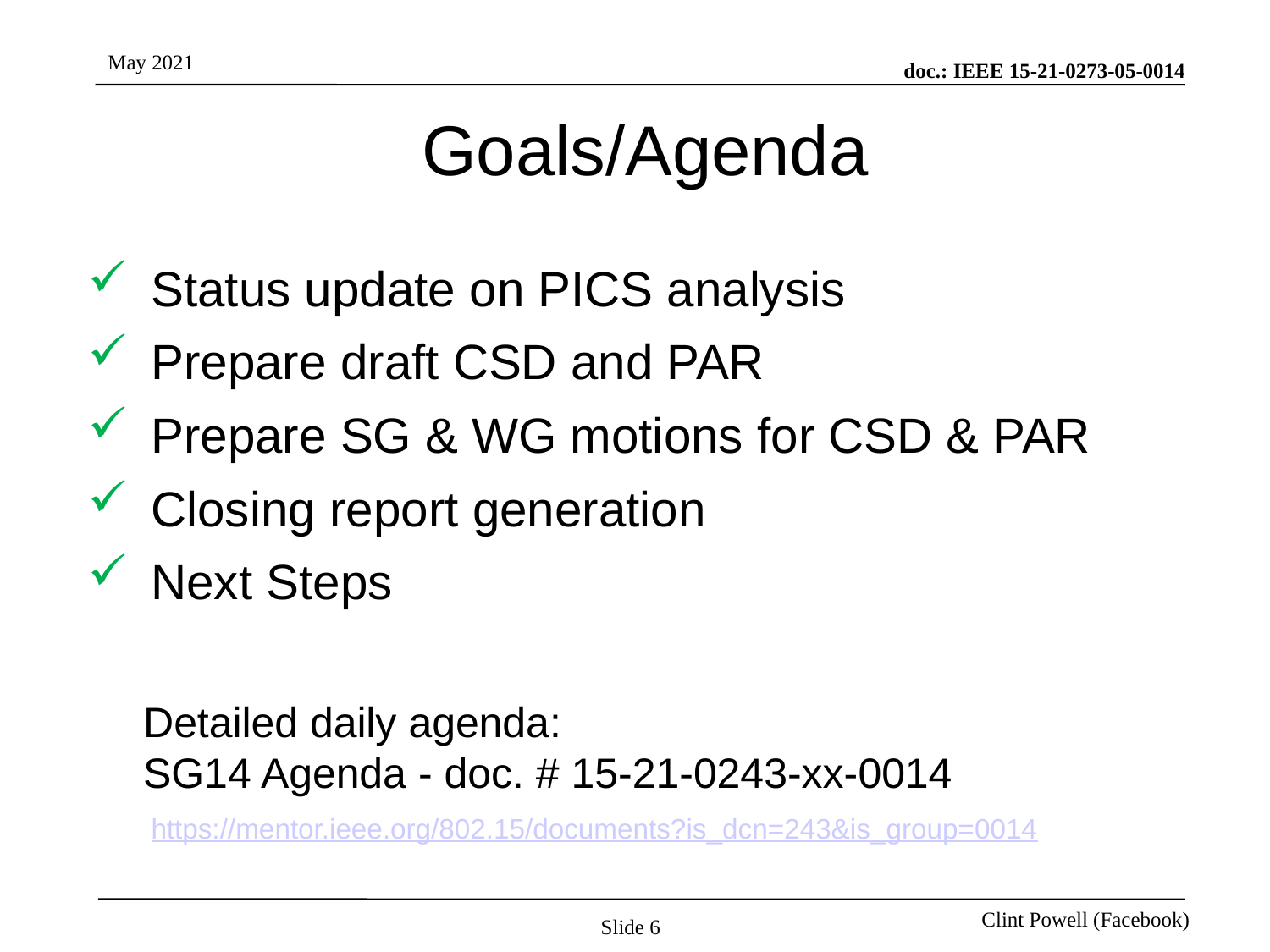

# Goals/Agenda
Status update on PICS analysis
Prepare draft CSD and PAR
Prepare SG & WG motions for CSD & PAR
Closing report generation
Next Steps

Detailed daily agenda:
SG14 Agenda - doc. # 15-21-0243-xx-0014
https://mentor.ieee.org/802.15/documents?is_dcn=243&is_group=0014

Slide 6